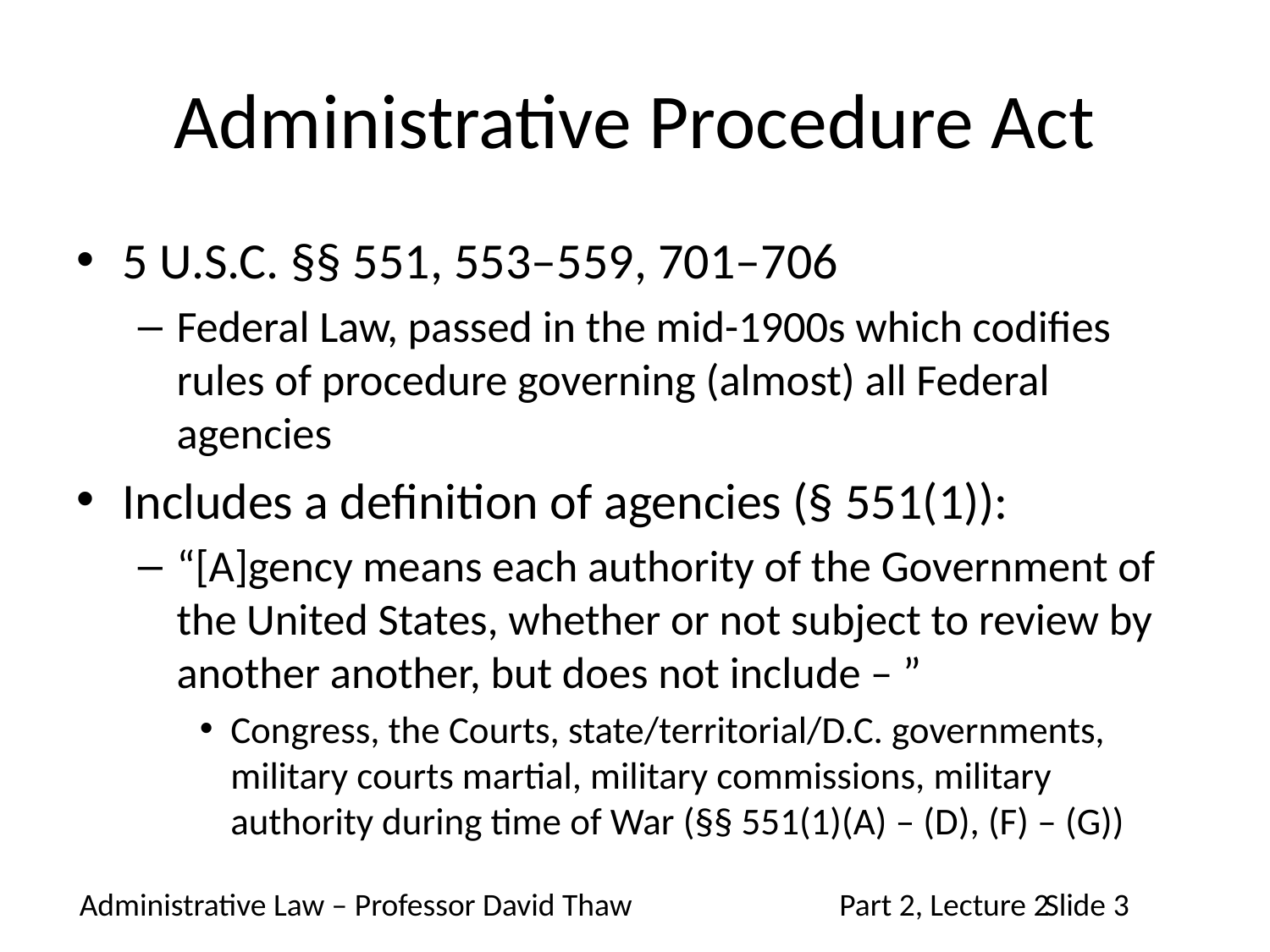

# Administrative Procedure Act
5 U.S.C. §§ 551, 553–559, 701–706
Federal Law, passed in the mid-1900s which codifies rules of procedure governing (almost) all Federal agencies
Includes a definition of agencies (§ 551(1)):
“[A]gency means each authority of the Government of the United States, whether or not subject to review by another another, but does not include – ”
Congress, the Courts, state/territorial/D.C. governments, military courts martial, military commissions, military authority during time of War (§§ 551(1)(A) – (D), (F) – (G))